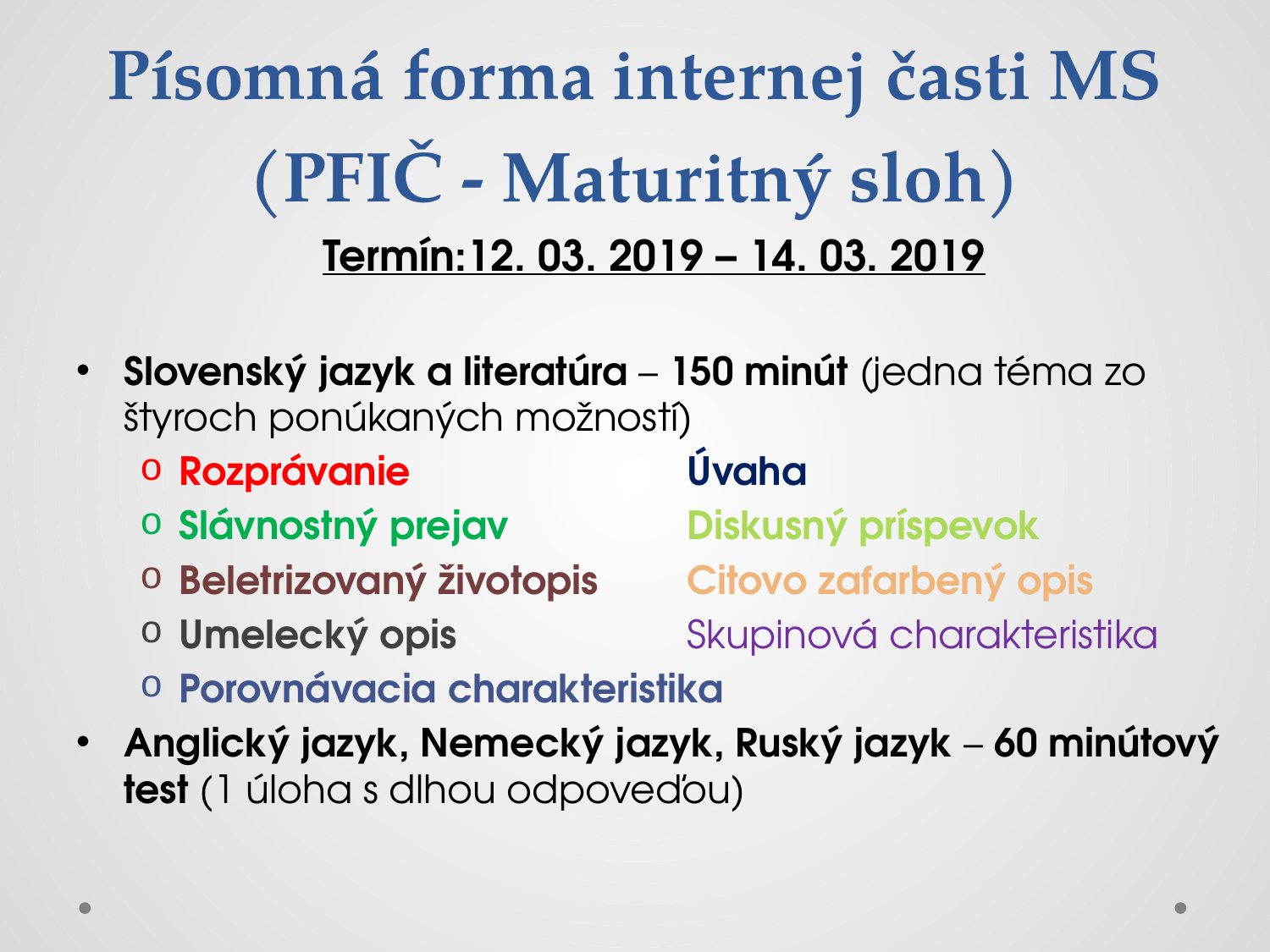

# Písomná forma internej časti MS (PFIČ - Maturitný sloh)
Termín:12. 03. 2019 – 14. 03. 2019

Slovenský jazyk a literatúra – 150 minút (jedna téma zo štyroch ponúkaných možností)
Rozprávanie			Úvaha
Slávnostný prejav		Diskusný príspevok
Beletrizovaný životopis 	Citovo zafarbený opis
Umelecký opis		Skupinová charakteristika
Porovnávacia charakteristika
Anglický jazyk, Nemecký jazyk, Ruský jazyk – 60 minútový test (1 úloha s dlhou odpoveďou)